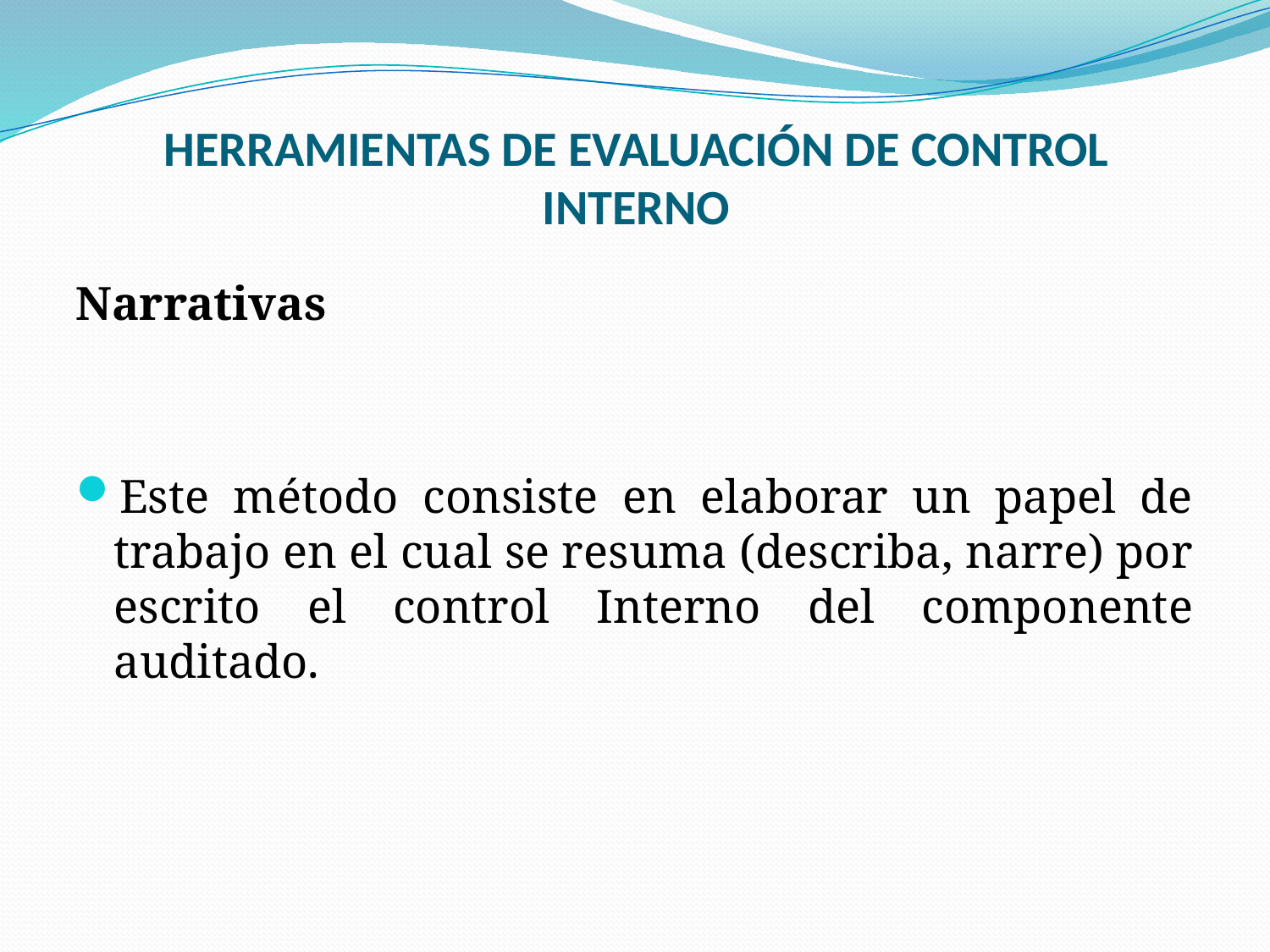

# HERRAMIENTAS DE EVALUACIÓN DE CONTROL INTERNO
Narrativas

Este método consiste en elaborar un papel de trabajo en el cual se resuma (describa, narre) por escrito el control Interno del componente auditado.